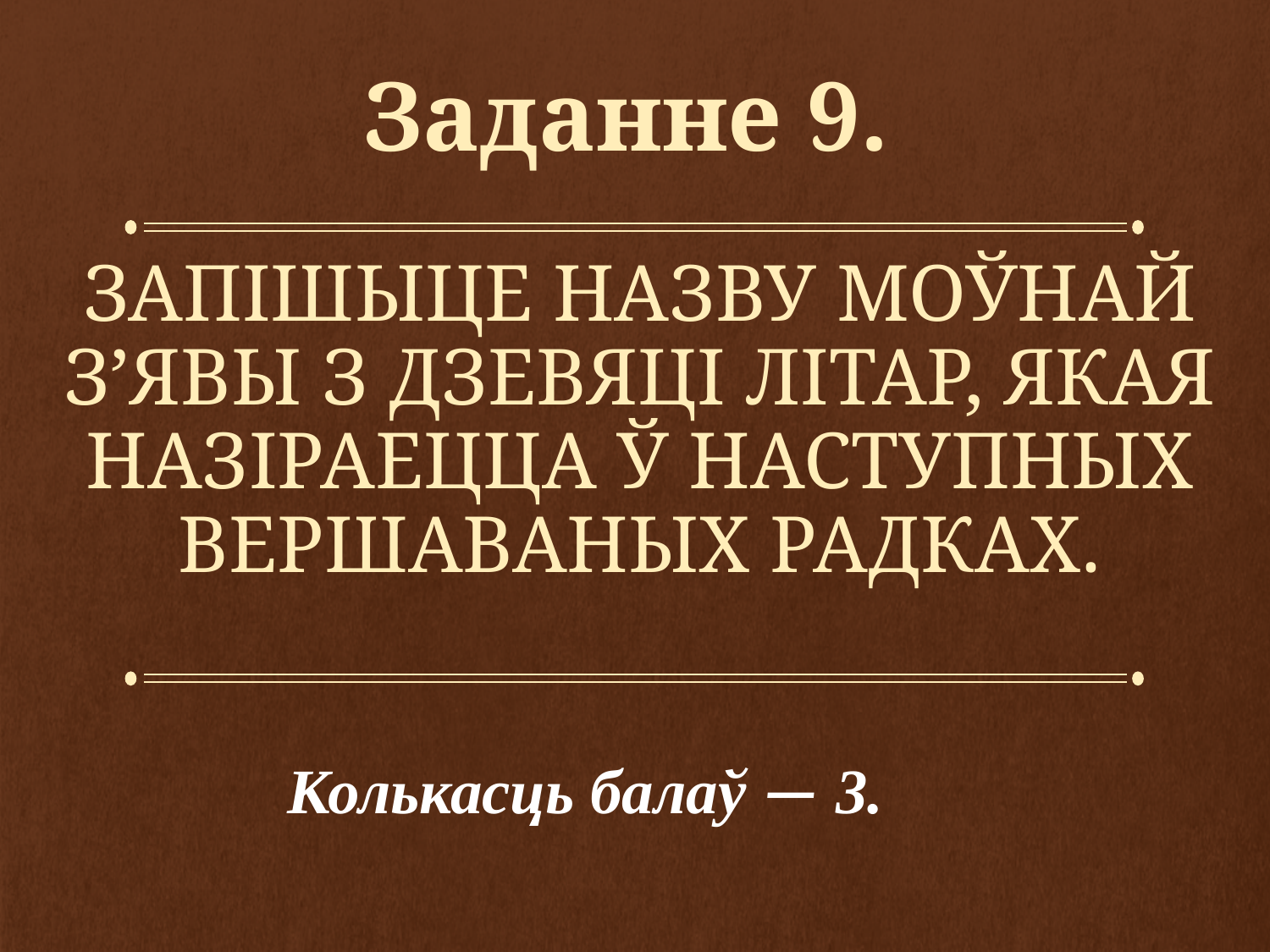

# Заданне 9.
Запішыце назву моўнай з’явы з дзевяці літар, якая назіраецца ў наступных вершаваных радках.
Колькасць балаў — 3.